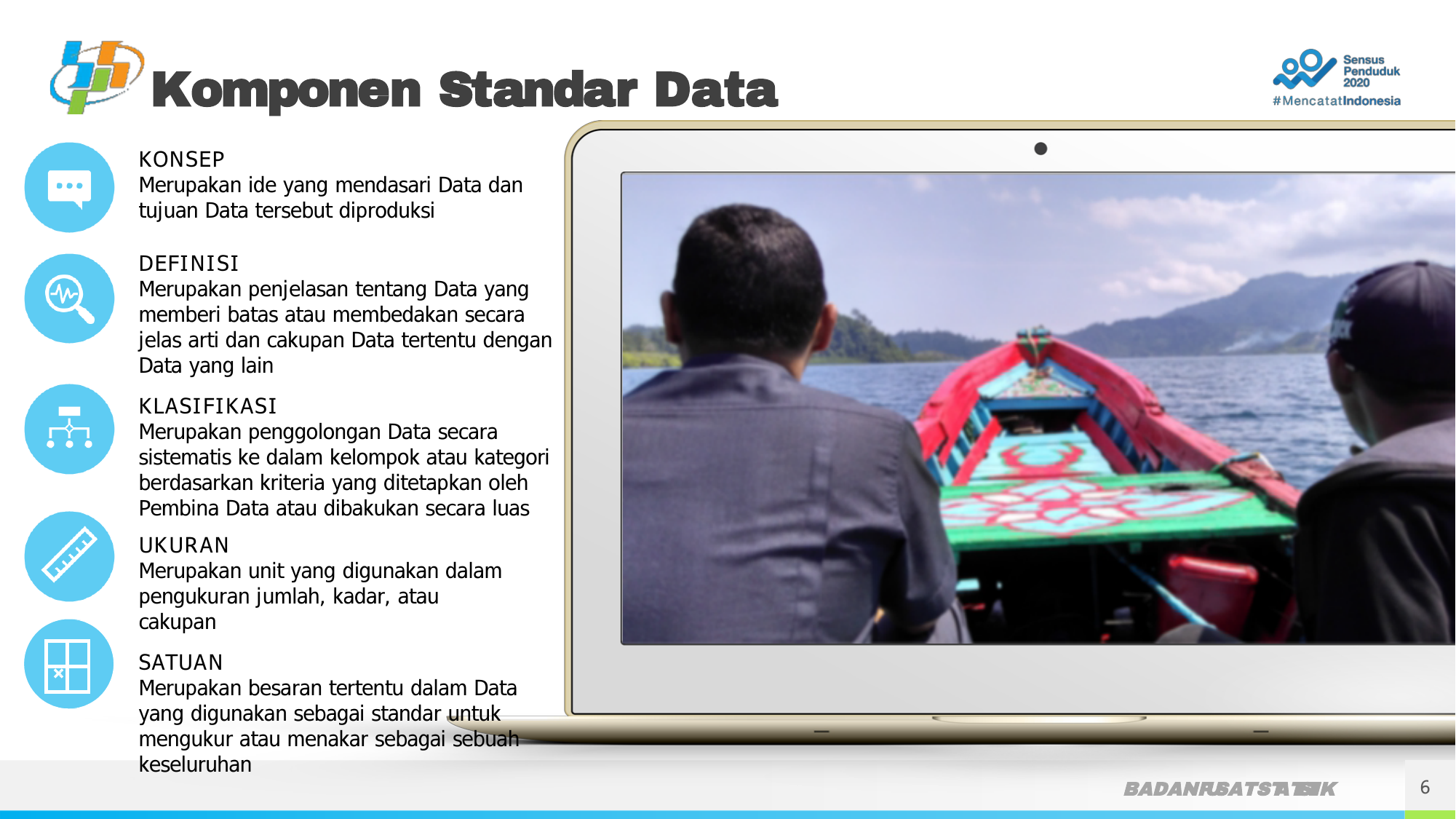

# Komponen Standar Data

KONSEP
Merupakan ide yang mendasari Data dan tujuan Data tersebut diproduksi

DEFINISI
Merupakan penjelasan tentang Data yang memberi batas atau membedakan secara jelas arti dan cakupan Data tertentu dengan Data yang lain
KLASIFIKASI
Merupakan penggolongan Data secara sistematis ke dalam kelompok atau kategori berdasarkan kriteria yang ditetapkan oleh Pembina Data atau dibakukan secara luas
UKURAN
Merupakan unit yang digunakan dalam pengukuran jumlah, kadar, atau cakupan
SATUAN
Merupakan besaran tertentu dalam Data yang digunakan sebagai standar untuk mengukur atau menakar sebagai sebuah keseluruhan

|  |  |
| --- | --- |
|  |  |

6
BADANPUSATSTATISTIK